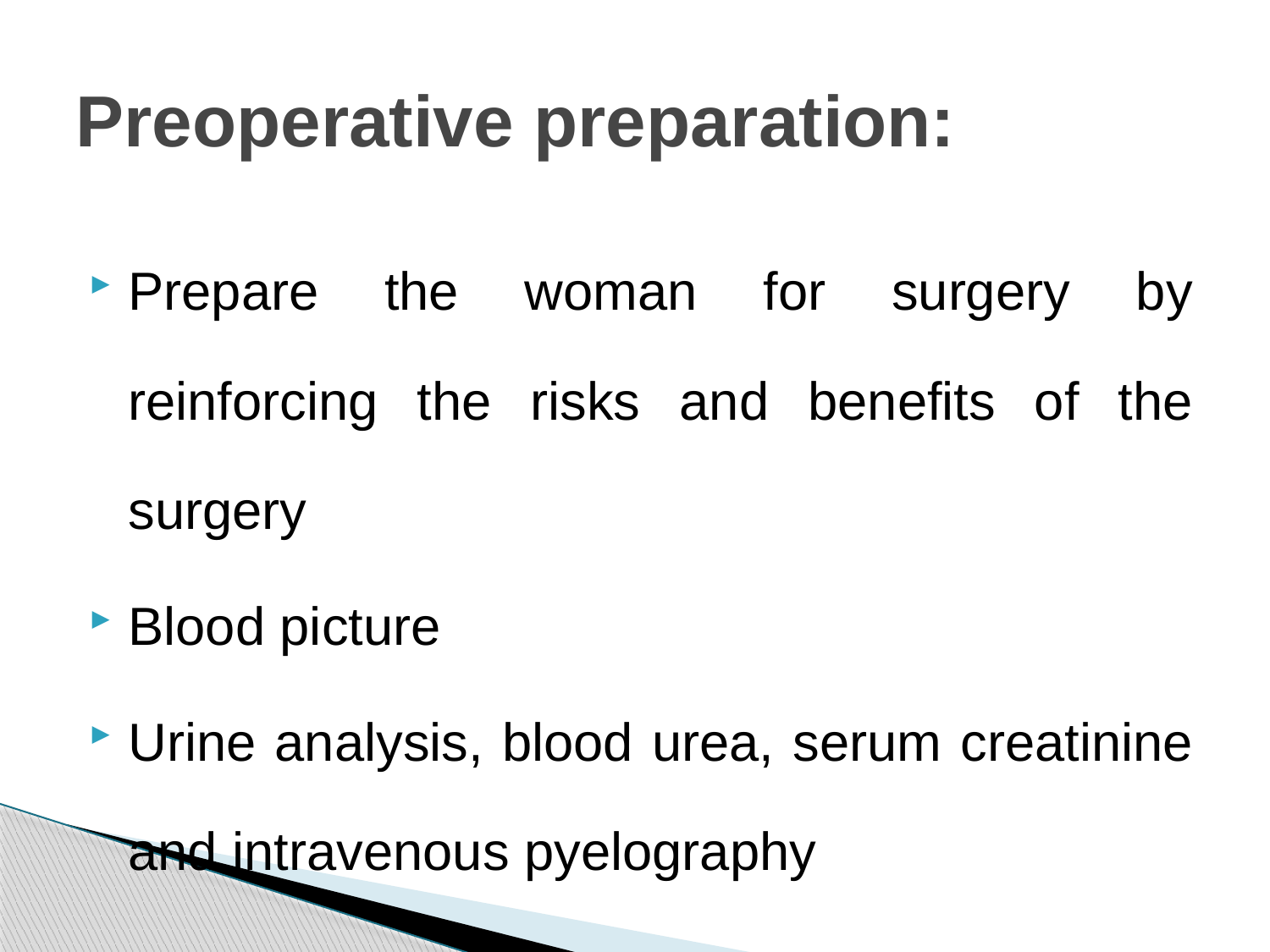

# Preoperative preparation:
Prepare the woman for surgery by reinforcing the risks and benefits of the surgery
Blood picture
Urine analysis, blood urea, serum creatinine and intravenous pyelography